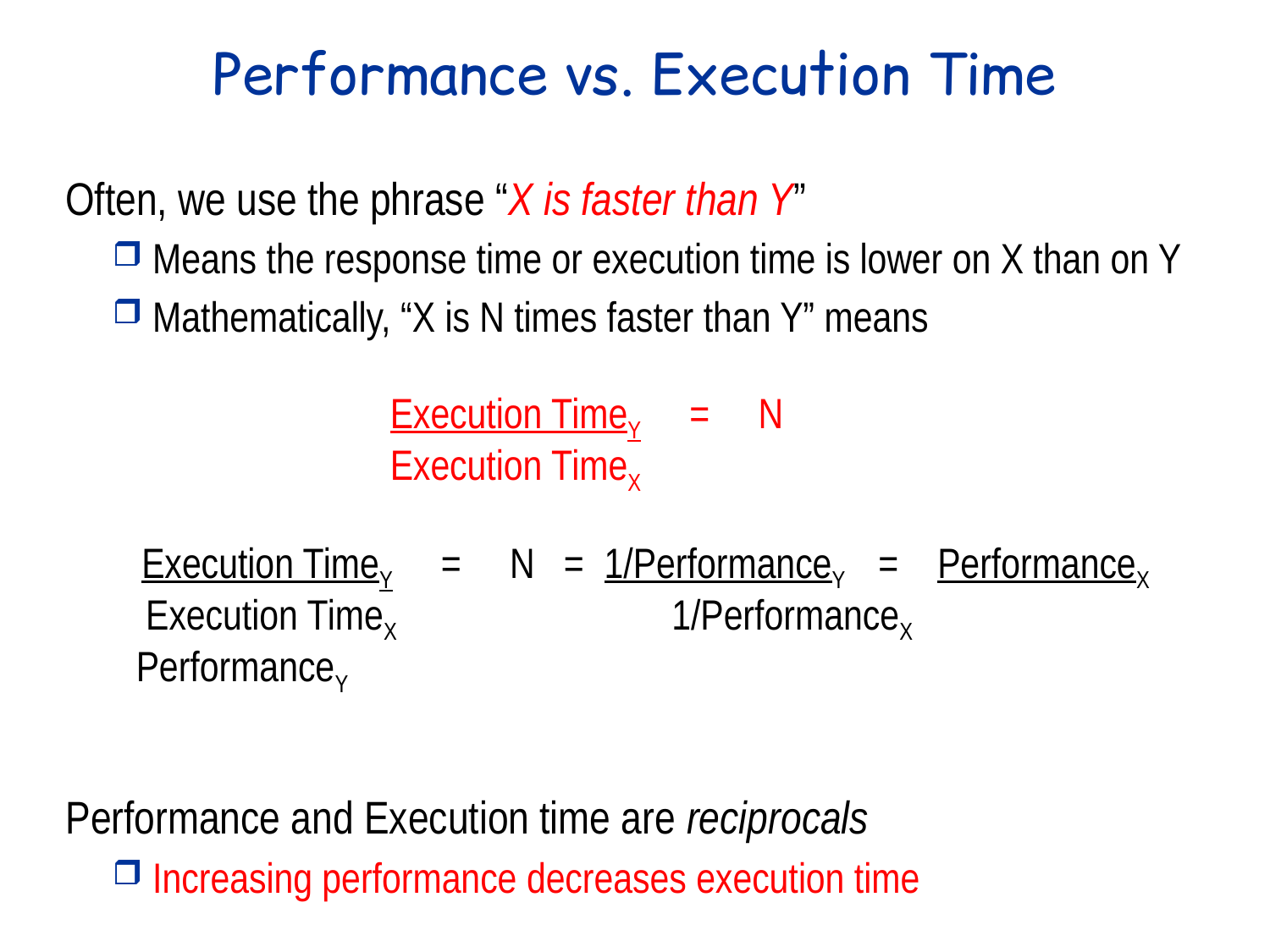

Performance vs. Execution Time
Often, we use the phrase “X is faster than Y”
 Means the response time or execution time is lower on X than on Y
 Mathematically, “X is N times faster than Y” means
		Execution TimeY     =     N
		Execution TimeX
 Execution TimeY     =     N   =  1/PerformanceY      =    PerformanceX
 Execution TimeX 		     1/PerformanceX 	PerformanceY

Performance and Execution time are reciprocals
 Increasing performance decreases execution time